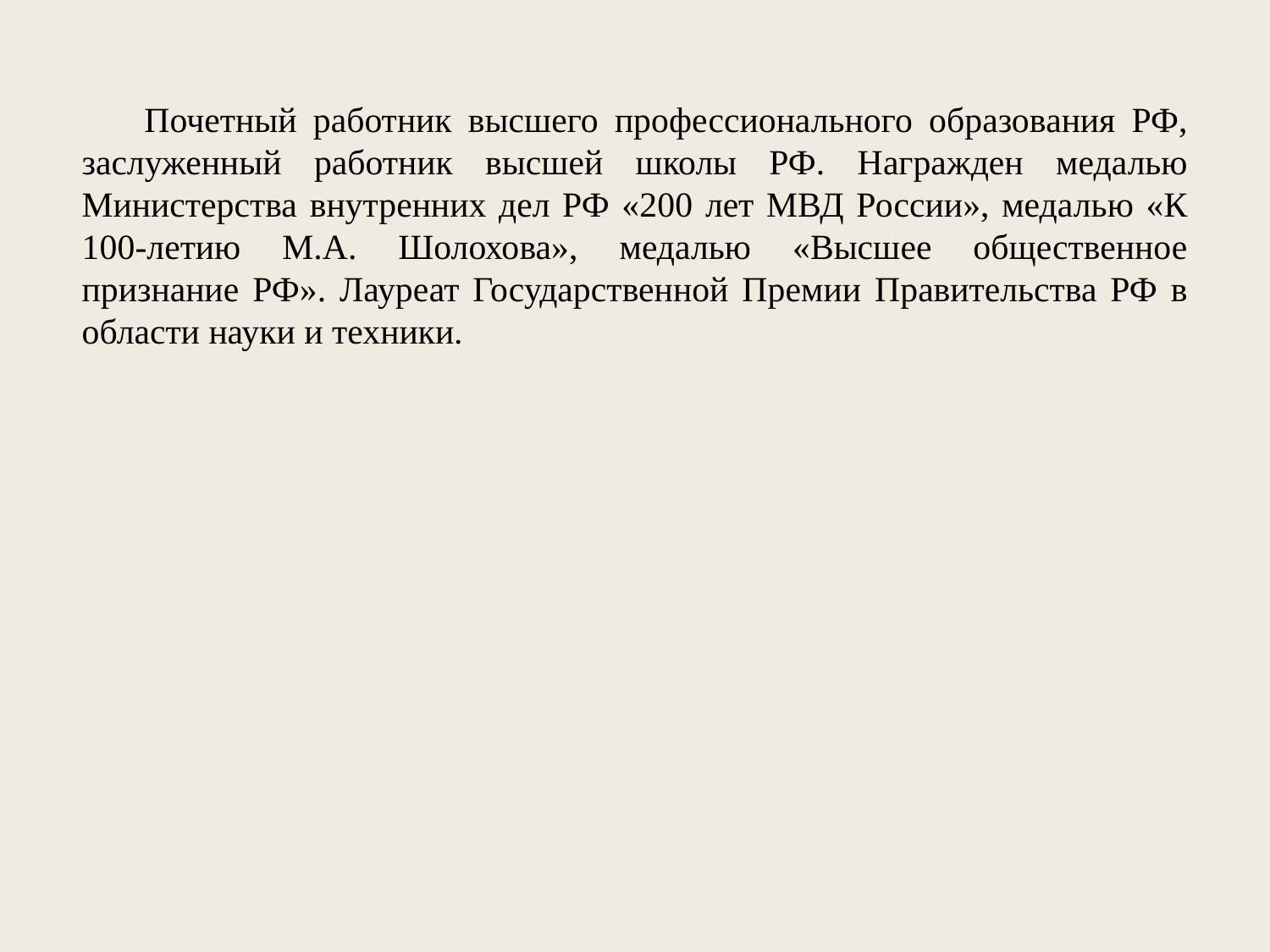

Почетный работник высшего профессионального образования РФ, заслуженный работник высшей школы РФ. Награжден медалью Министерства внутренних дел РФ «200 лет МВД России», медалью «К 100-летию М.А. Шолохова», медалью «Высшее общественное признание РФ». Лауреат Государственной Премии Правительства РФ в области науки и техники.